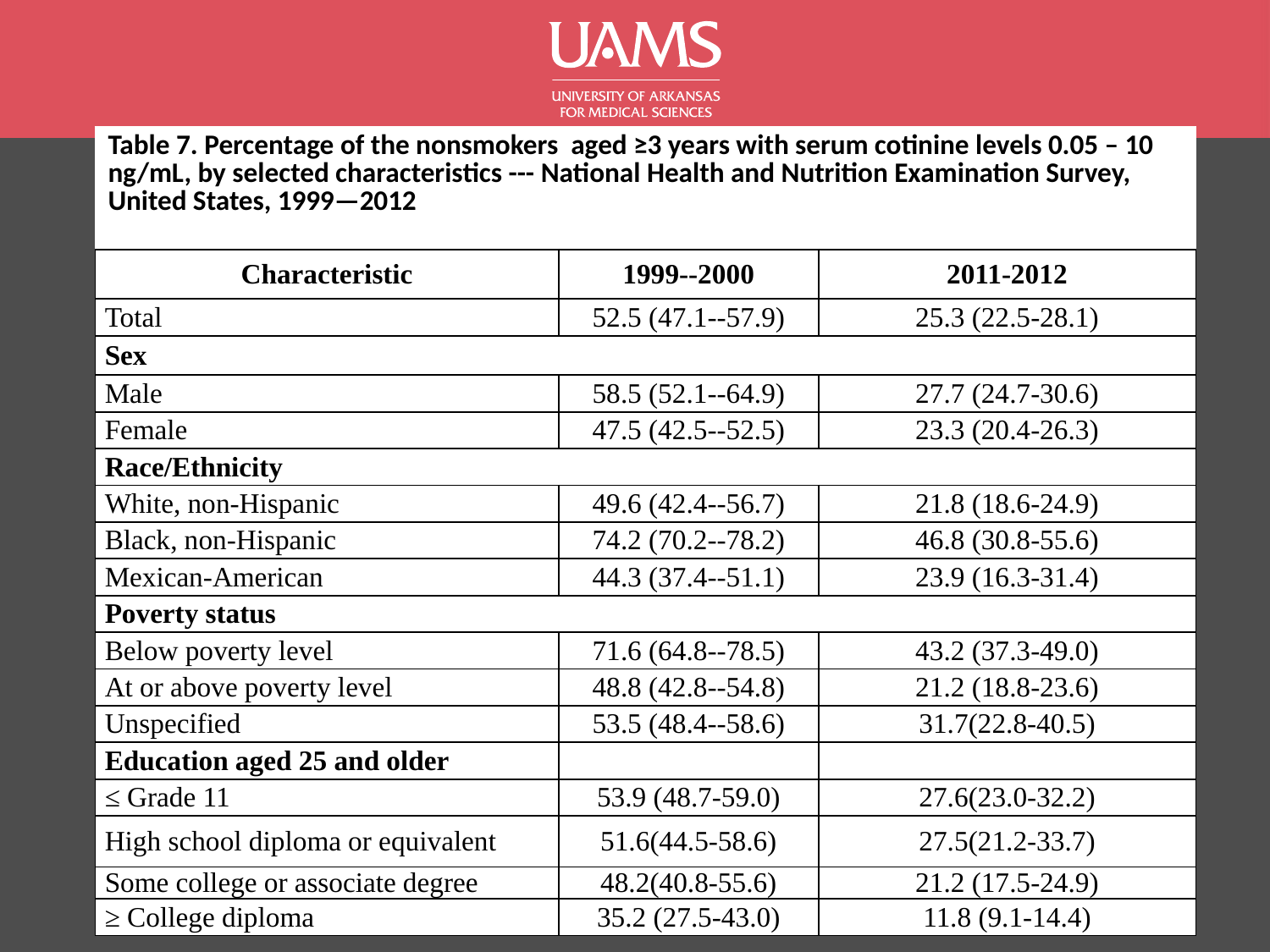

| Table 7. Percentage of the nonsmokers aged ≥3 years with serum cotinine levels 0.05 – 10 ng/mL, by selected characteristics --- National Health and Nutrition Examination Survey, United States, 1999—2012 |  |  |
| --- | --- | --- |
| Characteristic | 1999--2000 | 2011-2012 |
| Total | 52.5 (47.1--57.9) | 25.3 (22.5-28.1) |
| Sex |  |  |
| Male | 58.5 (52.1--64.9) | 27.7 (24.7-30.6) |
| Female | 47.5 (42.5--52.5) | 23.3 (20.4-26.3) |
| Race/Ethnicity |  |  |
| White, non-Hispanic | 49.6 (42.4--56.7) | 21.8 (18.6-24.9) |
| Black, non-Hispanic | 74.2 (70.2--78.2) | 46.8 (30.8-55.6) |
| Mexican-American | 44.3 (37.4--51.1) | 23.9 (16.3-31.4) |
| Poverty status |  |  |
| Below poverty level | 71.6 (64.8--78.5) | 43.2 (37.3-49.0) |
| At or above poverty level | 48.8 (42.8--54.8) | 21.2 (18.8-23.6) |
| Unspecified | 53.5 (48.4--58.6) | 31.7(22.8-40.5) |
| Education aged 25 and older |  |  |
| ≤ Grade 11 | 53.9 (48.7-59.0) | 27.6(23.0-32.2) |
| High school diploma or equivalent | 51.6(44.5-58.6) | 27.5(21.2-33.7) |
| Some college or associate degree | 48.2(40.8-55.6) | 21.2 (17.5-24.9) |
| ≥ College diploma | 35.2 (27.5-43.0) | 11.8 (9.1-14.4) |